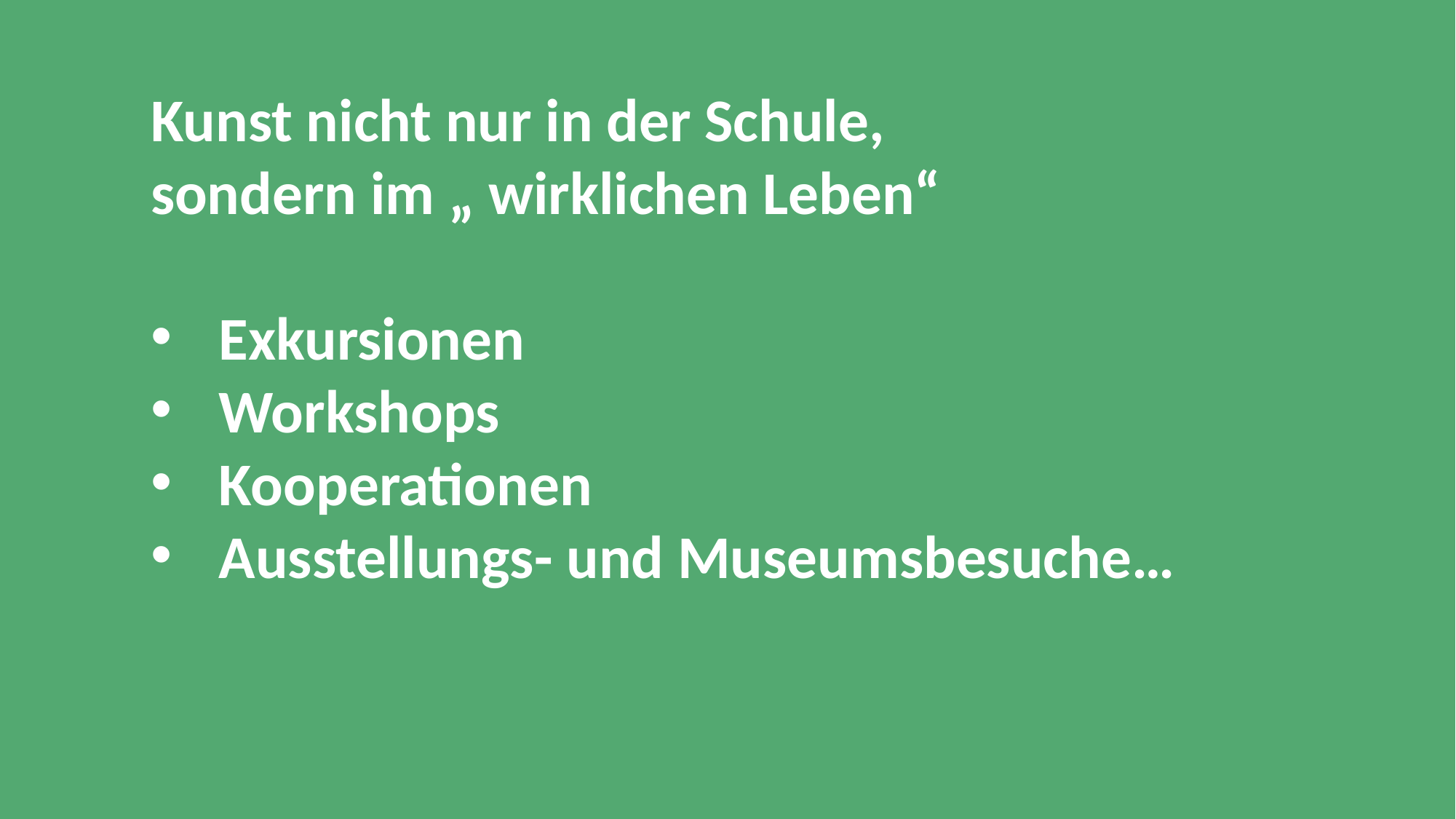

Kunst nicht nur in der Schule,
sondern im „ wirklichen Leben“

Exkursionen
Workshops
Kooperationen
Ausstellungs- und Museumsbesuche…